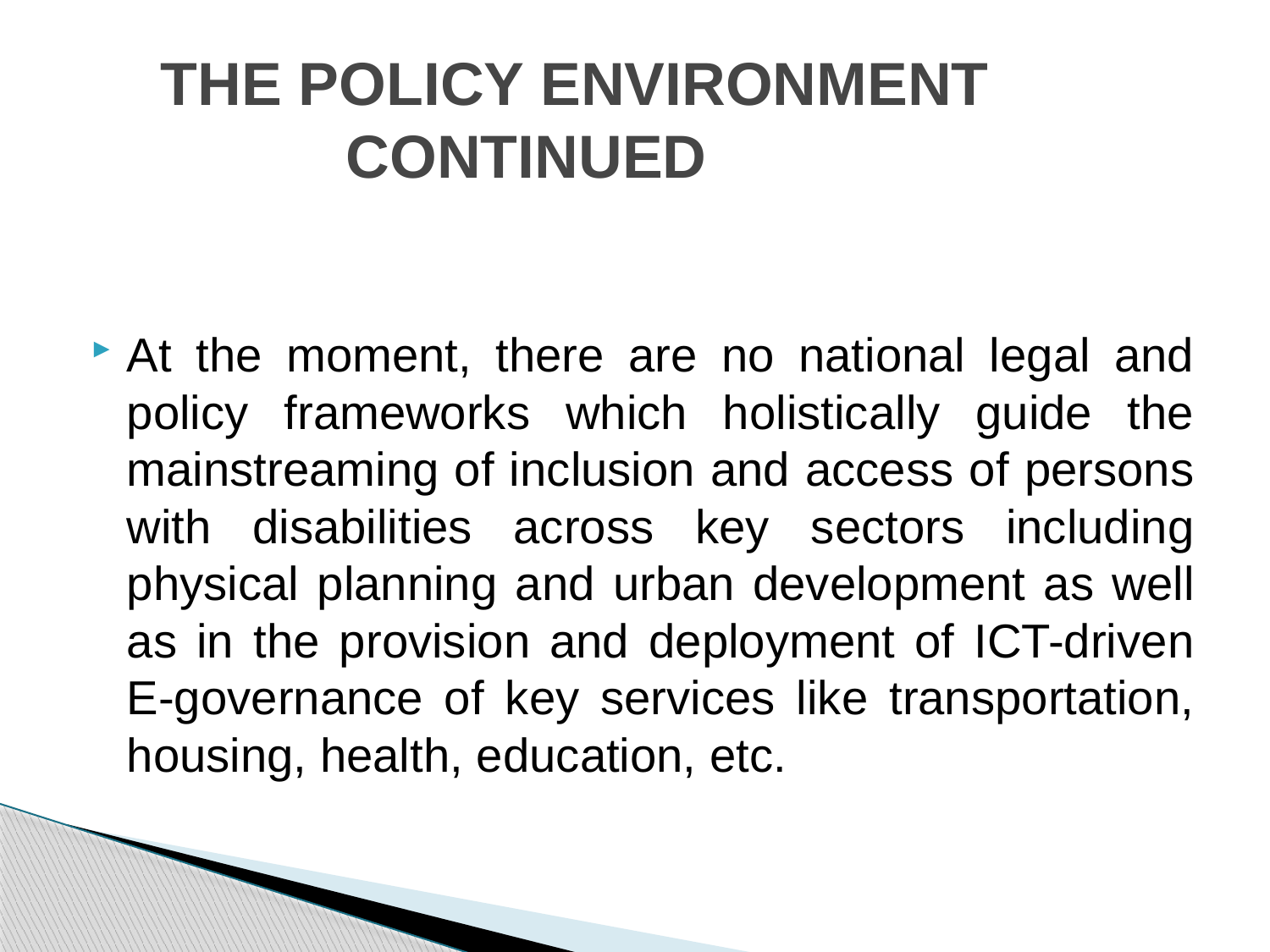

# THE POLICY ENVIRONMENT CONTINUED

At the moment, there are no national legal and policy frameworks which holistically guide the mainstreaming of inclusion and access of persons with disabilities across key sectors including physical planning and urban development as well as in the provision and deployment of ICT-driven E-governance of key services like transportation, housing, health, education, etc.